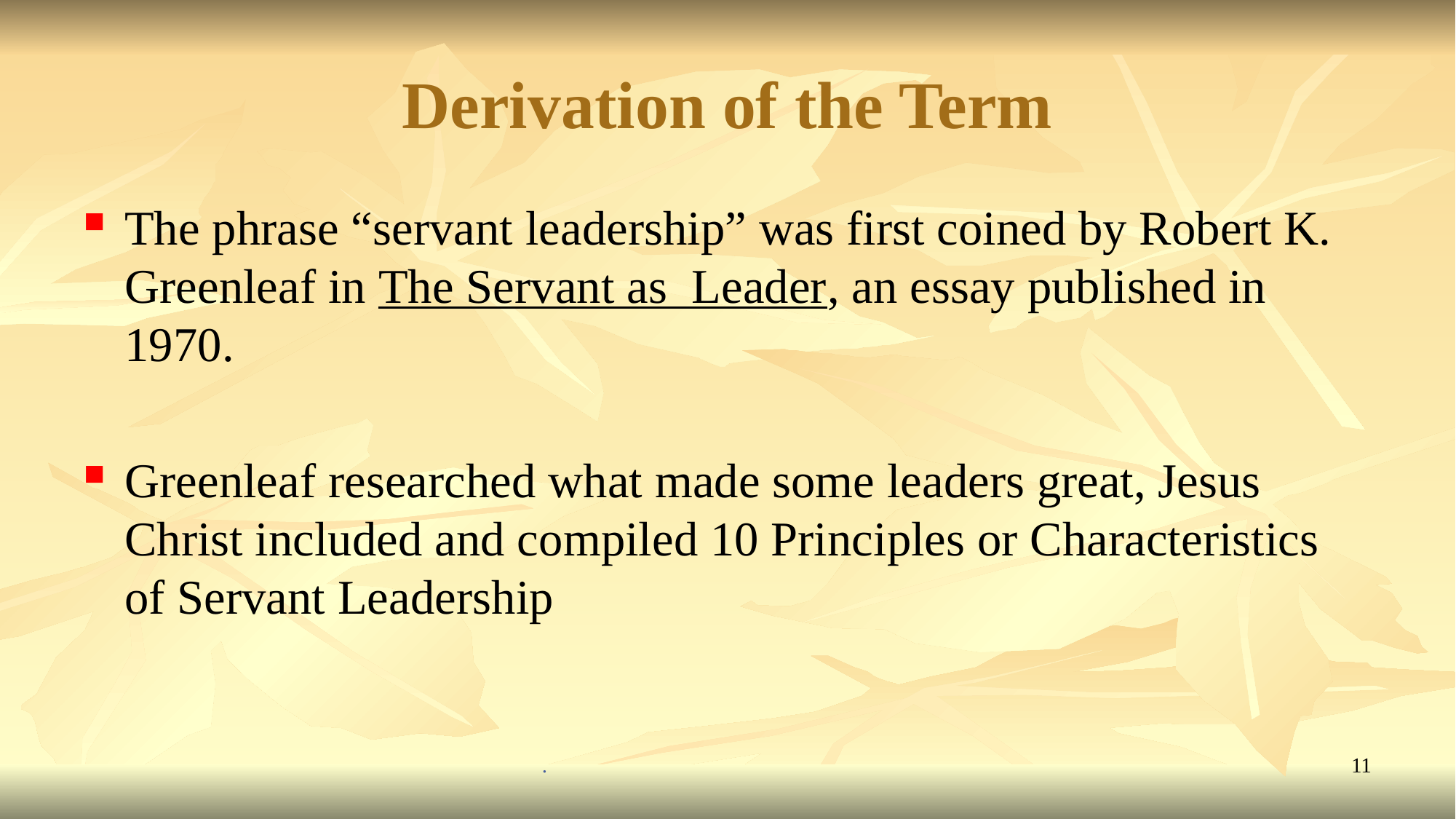

# Derivation of the Term
The phrase “servant leadership” was first coined by Robert K. Greenleaf in The Servant as  Leader, an essay published in 1970.

Greenleaf researched what made some leaders great, Jesus Christ included and compiled 10 Principles or Characteristics of Servant Leadership

.
11